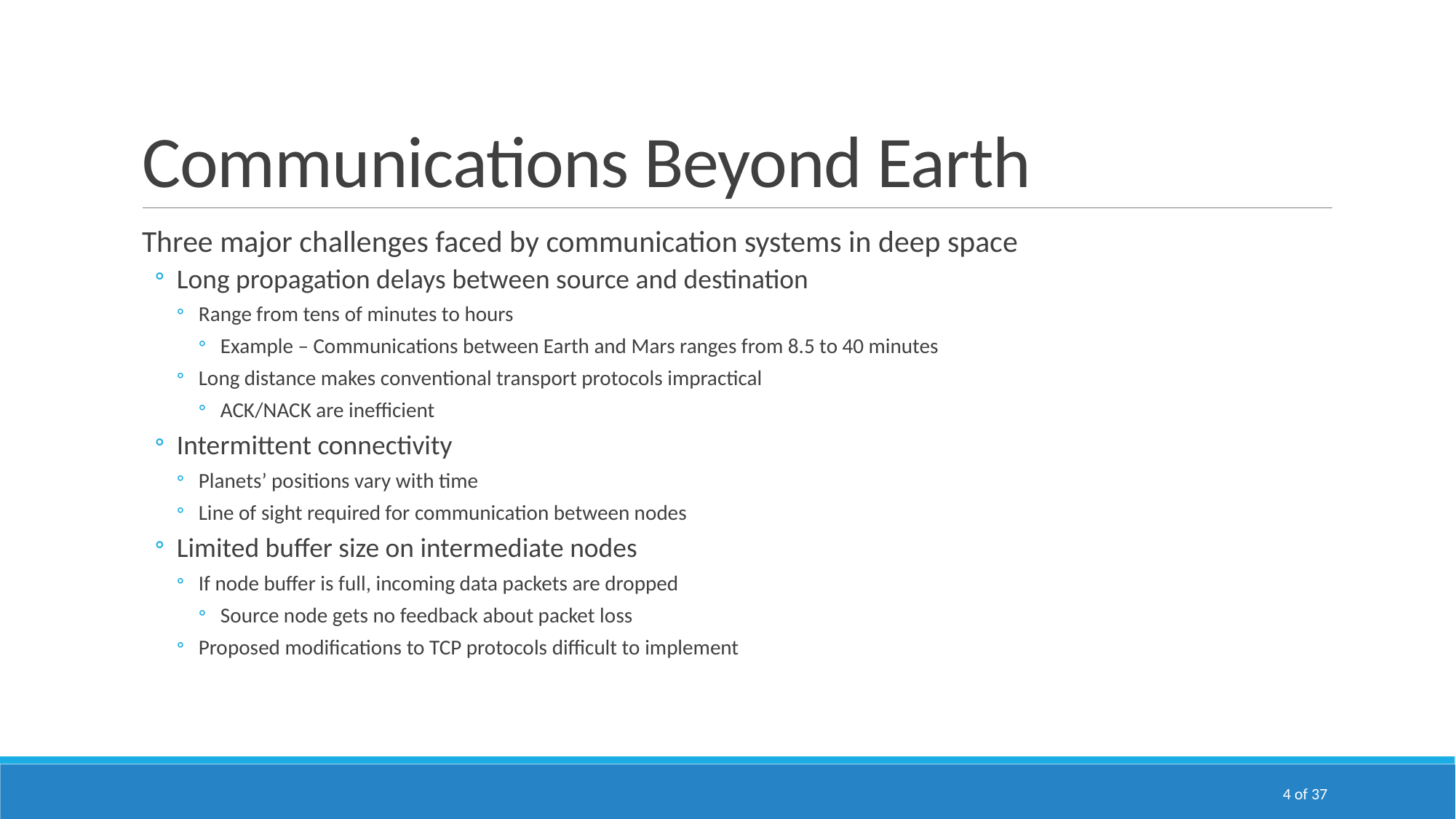

# Communications Beyond Earth
Three major challenges faced by communication systems in deep space
Long propagation delays between source and destination
Range from tens of minutes to hours
Example – Communications between Earth and Mars ranges from 8.5 to 40 minutes
Long distance makes conventional transport protocols impractical
ACK/NACK are inefficient
Intermittent connectivity
Planets’ positions vary with time
Line of sight required for communication between nodes
Limited buffer size on intermediate nodes
If node buffer is full, incoming data packets are dropped
Source node gets no feedback about packet loss
Proposed modifications to TCP protocols difficult to implement

4 of 37